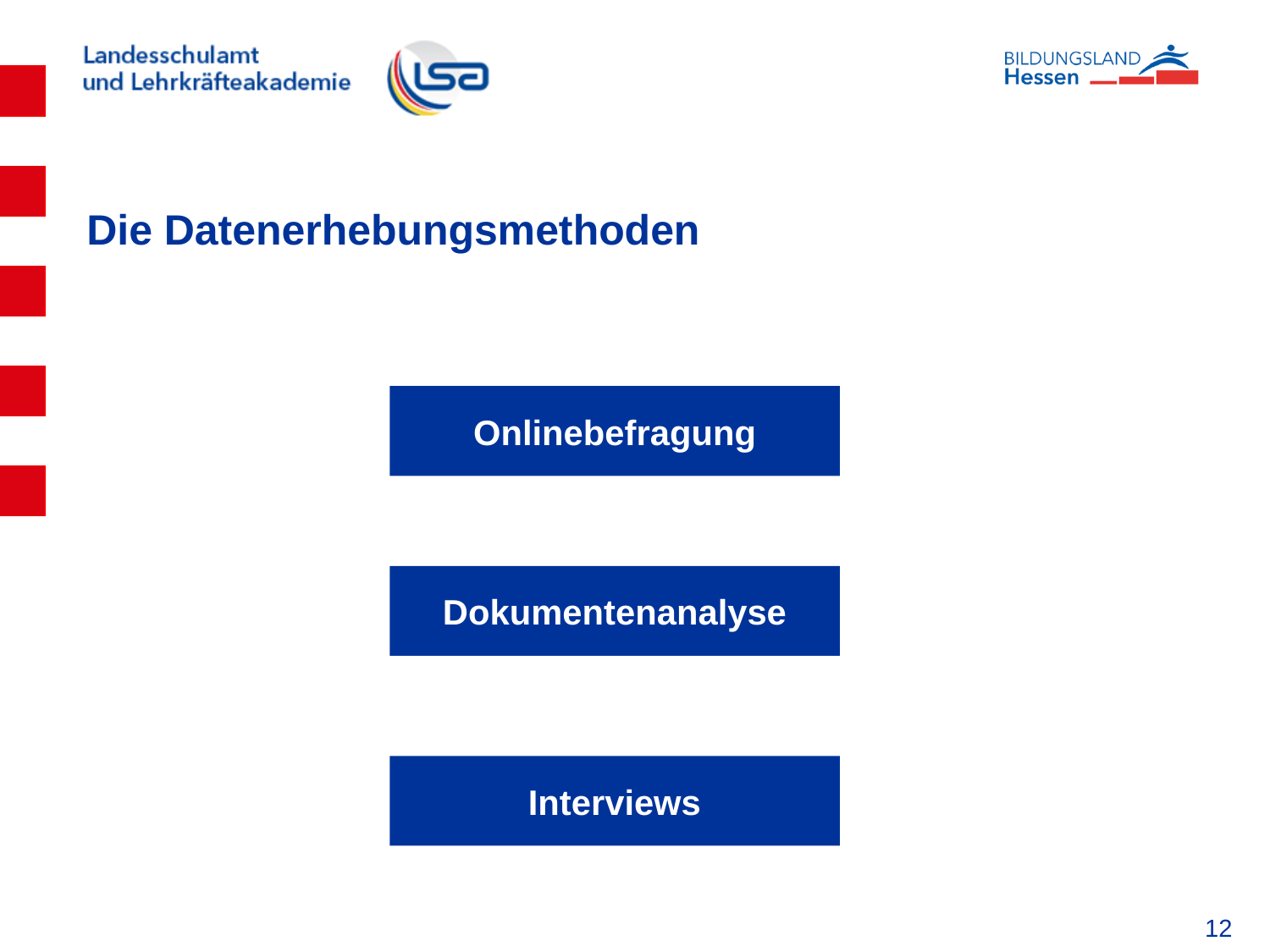

# Die Datenerhebungsmethoden
Onlinebefragung
Dokumentenanalyse
Interviews
12